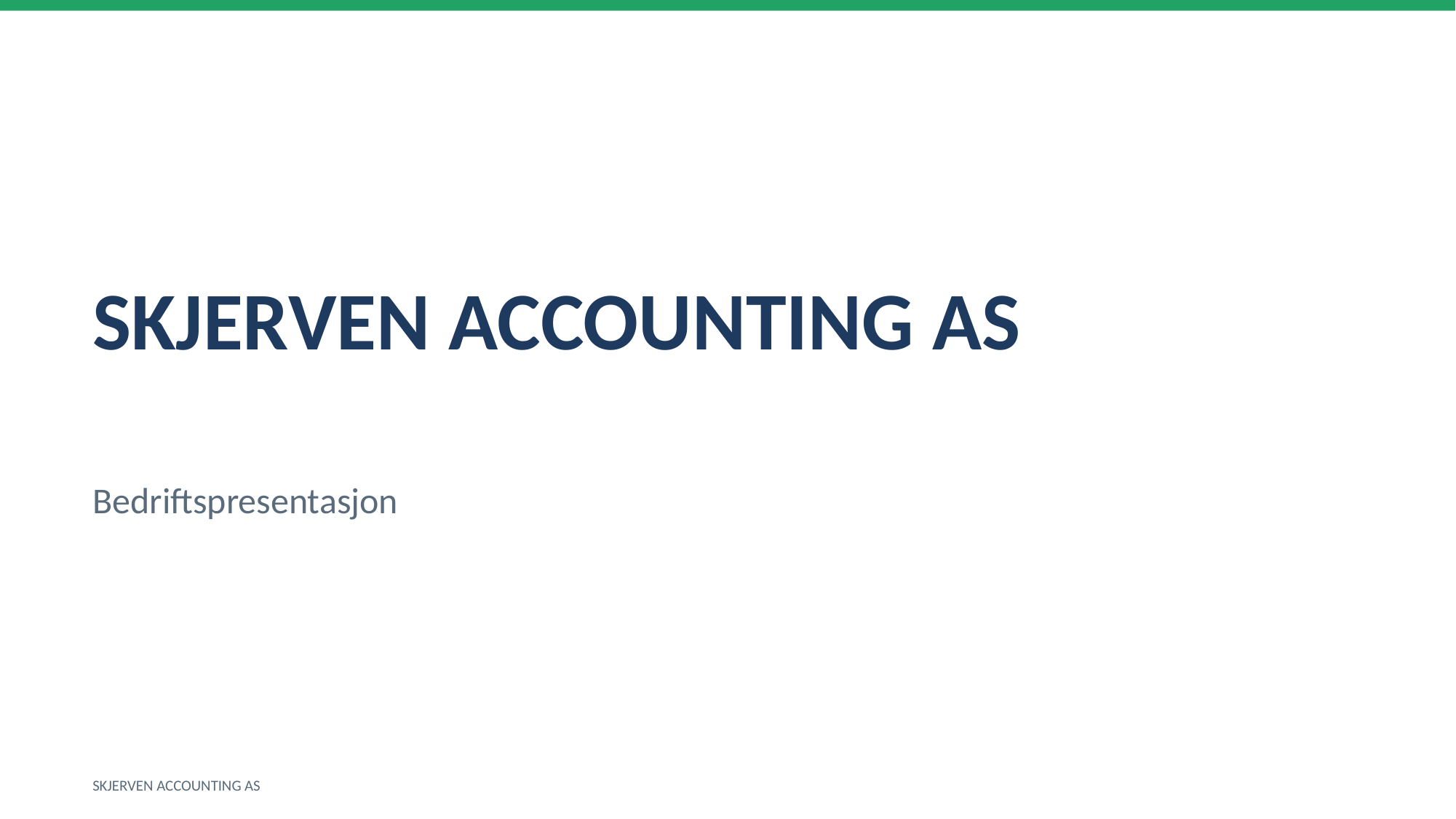

SKJERVEN ACCOUNTING AS
Bedriftspresentasjon
SKJERVEN ACCOUNTING AS